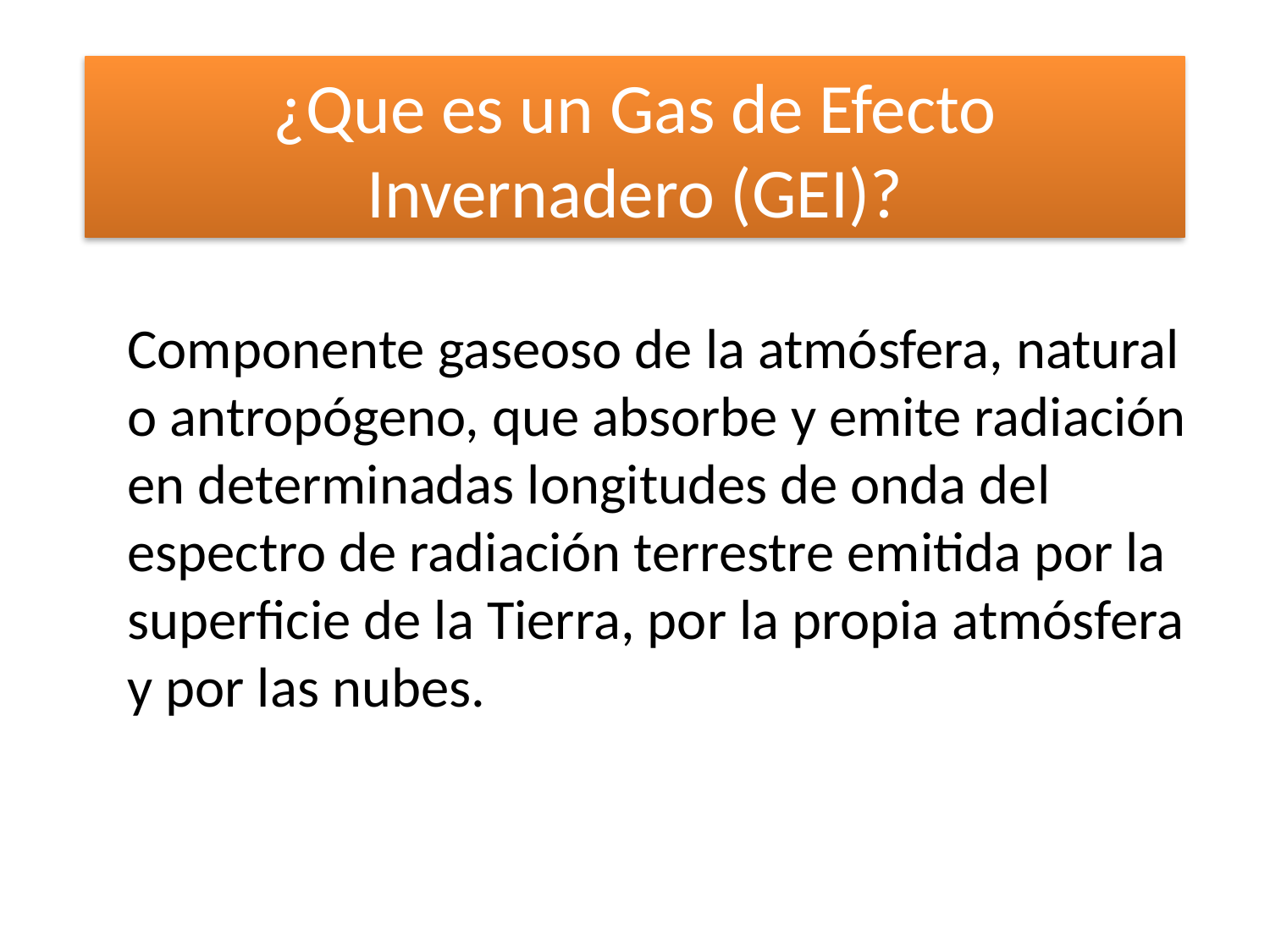

¿Que es un Gas de Efecto Invernadero (GEI)?
Componente gaseoso de la atmósfera, natural o antropógeno, que absorbe y emite radiación en determinadas longitudes de onda del espectro de radiación terrestre emitida por la superficie de la Tierra, por la propia atmósfera y por las nubes.